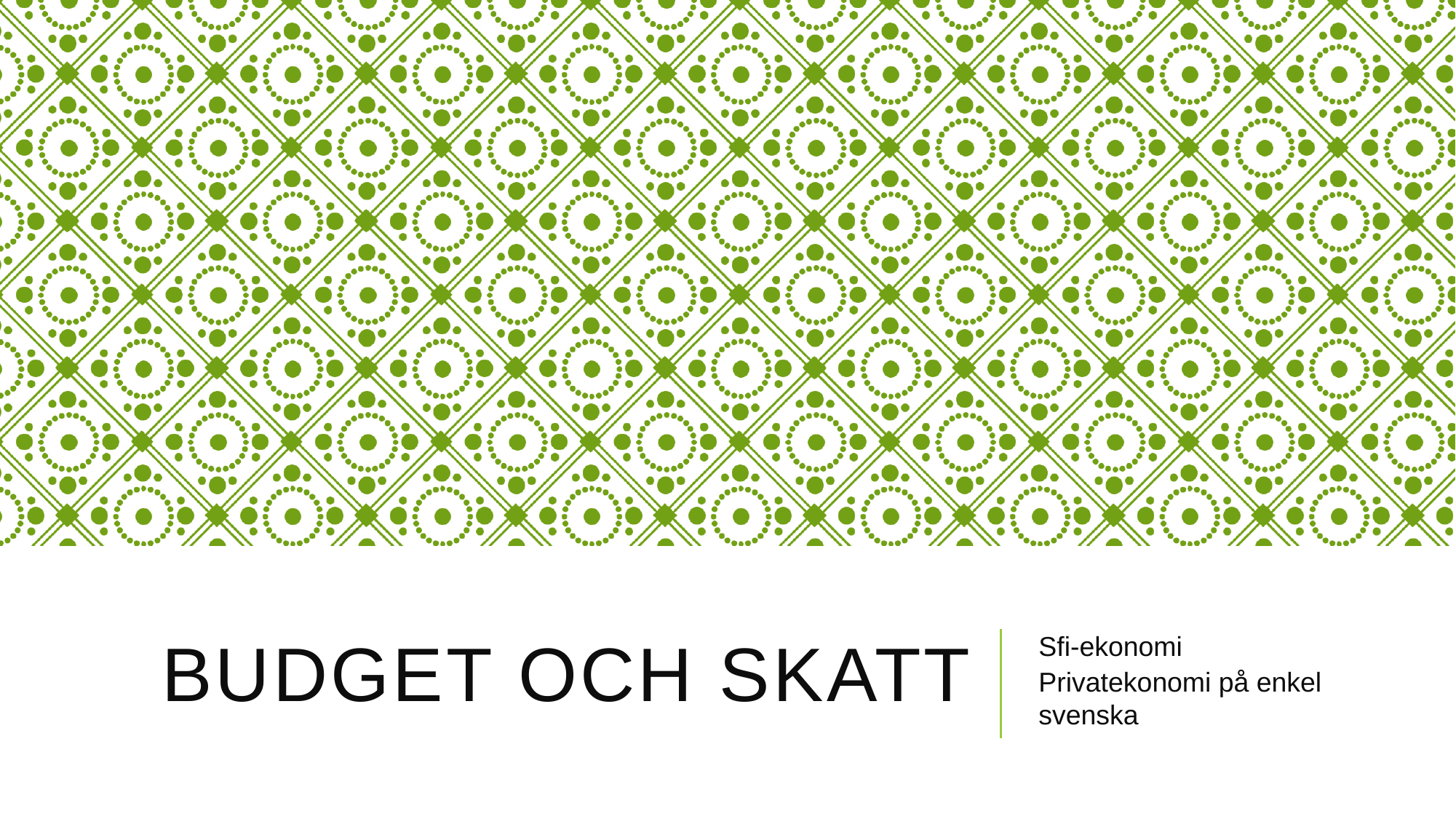

# BUDGET OCH SKATT
Sfi-ekonomi
Privatekonomi på enkel svenska